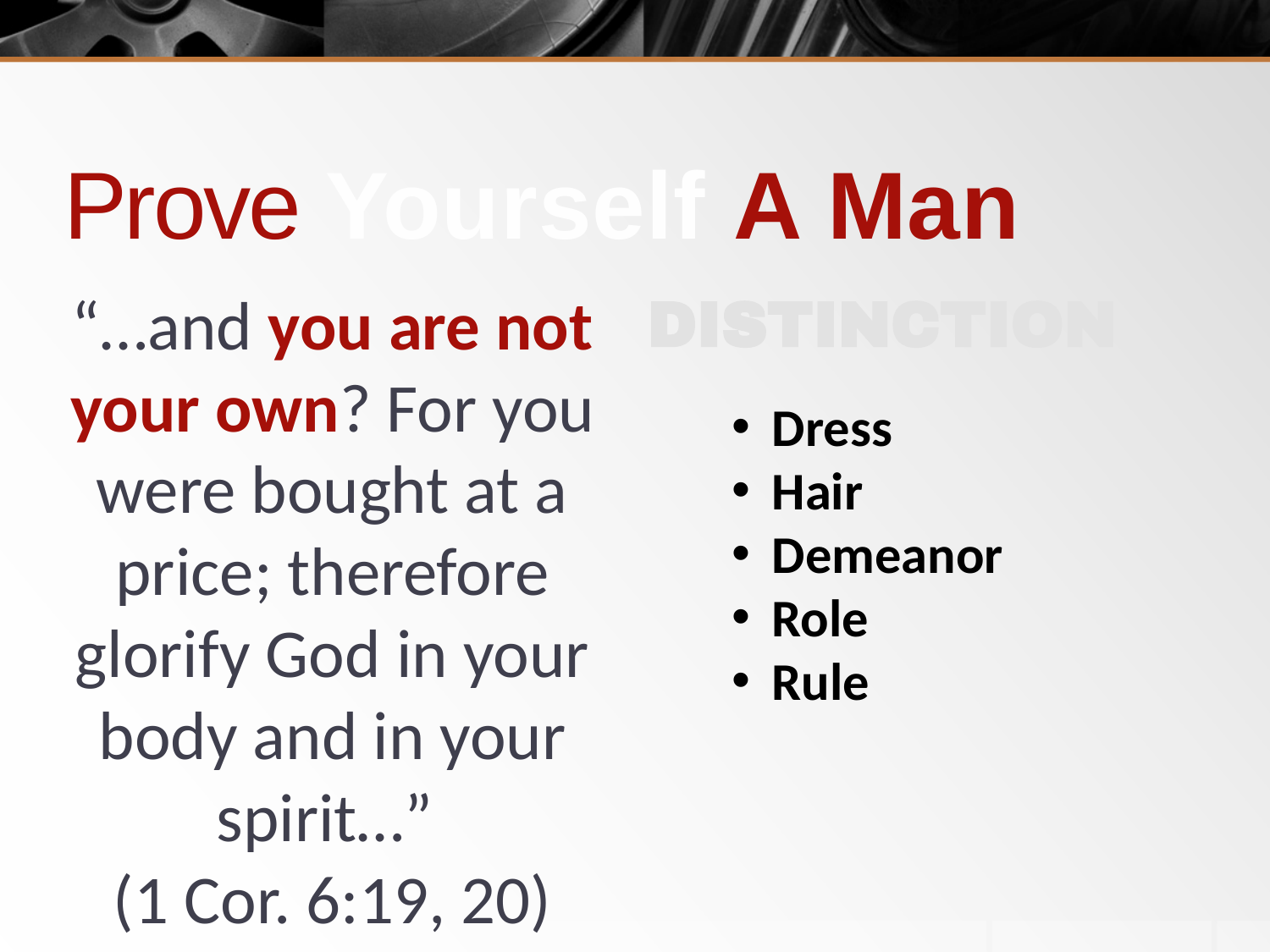

# Prove Yourself A Man
“…and you are not your own? For you were bought at a price; therefore glorify God in your body and in your spirit…”
(1 Cor. 6:19, 20)
DISTINCTION
Dress
Hair
Demeanor
Role
Rule